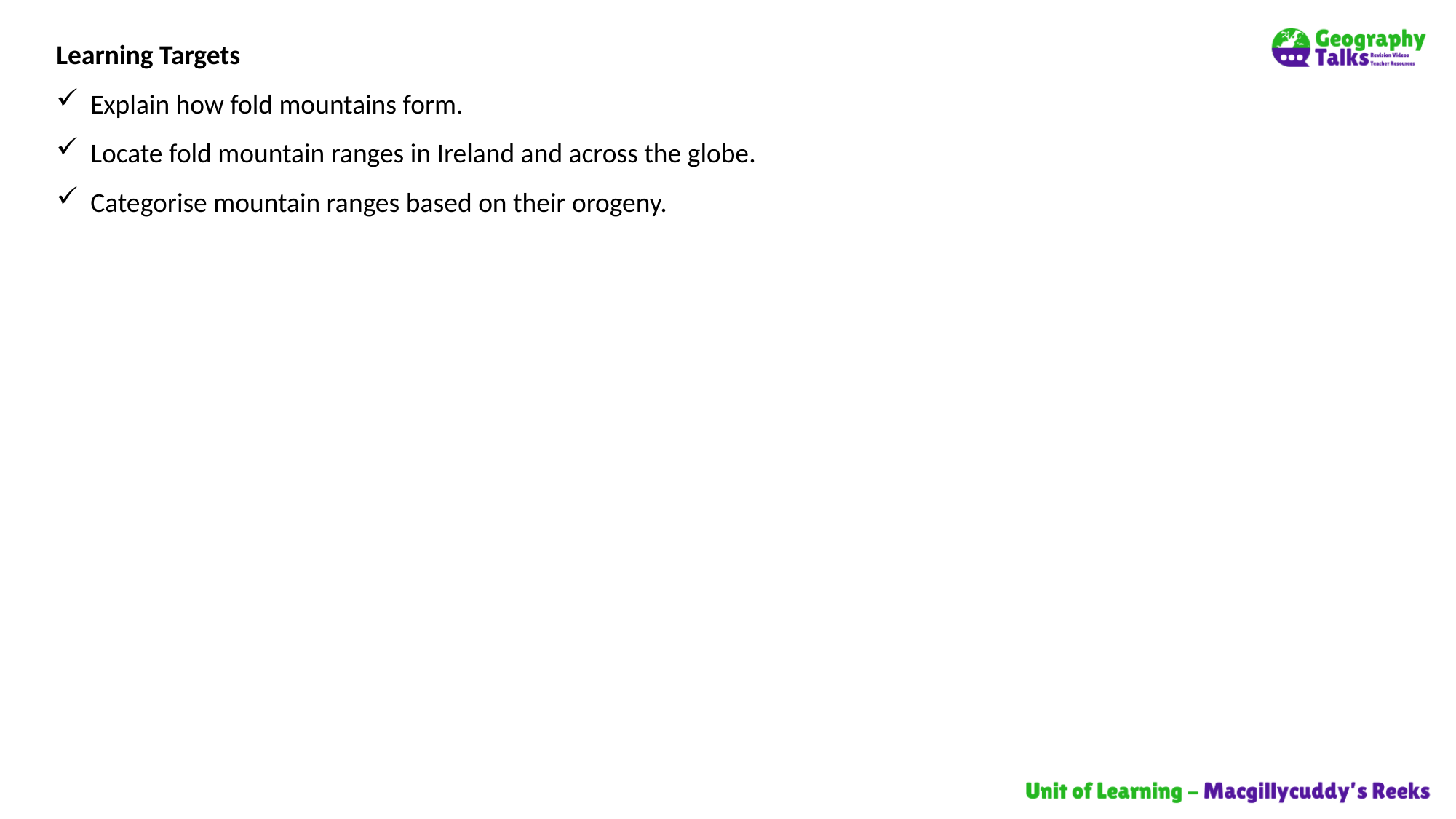

Learning Targets
Explain how fold mountains form.
Locate fold mountain ranges in Ireland and across the globe.
Categorise mountain ranges based on their orogeny.